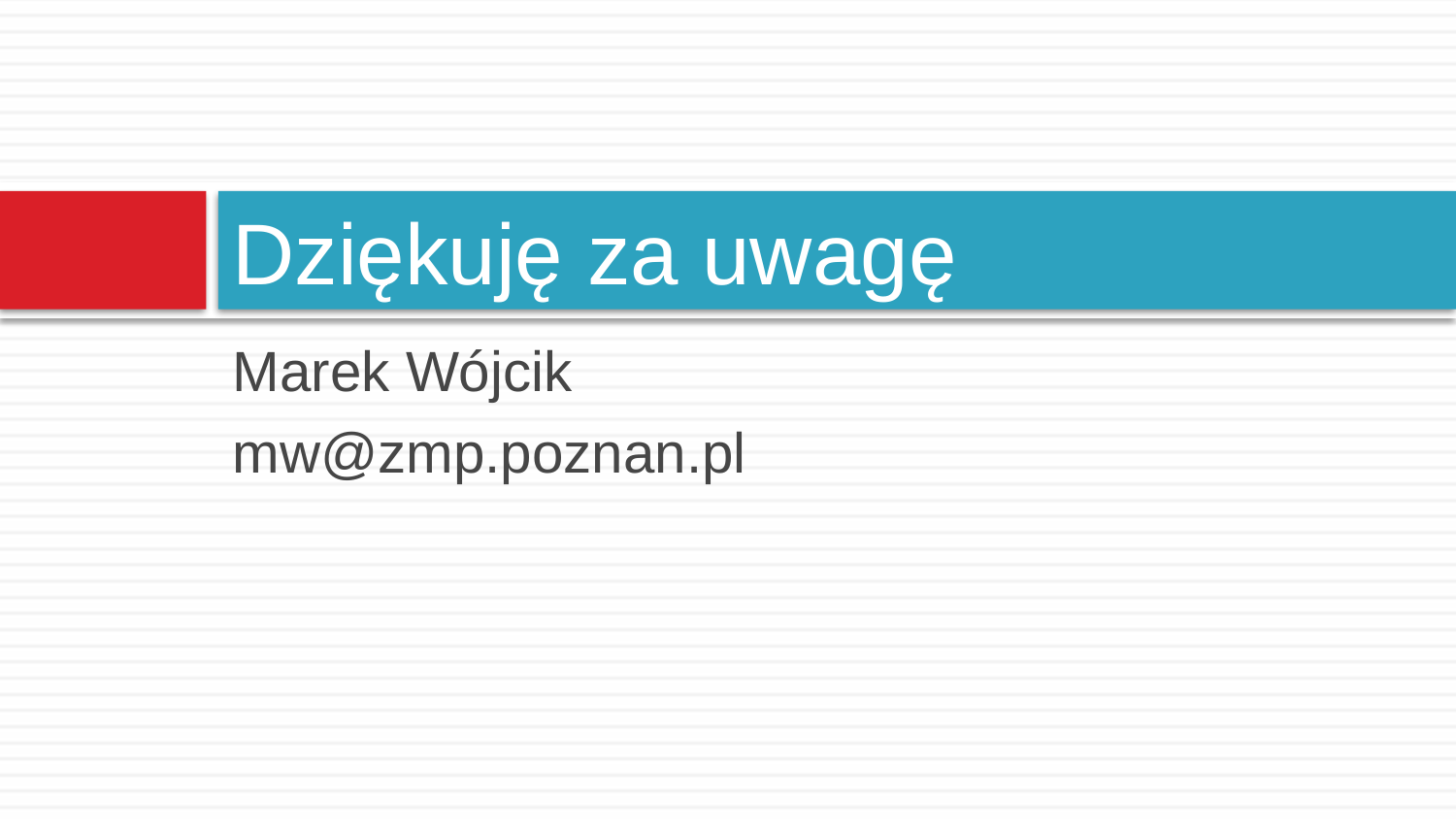

# Dziękuję za uwagę
Marek Wójcik
mw@zmp.poznan.pl